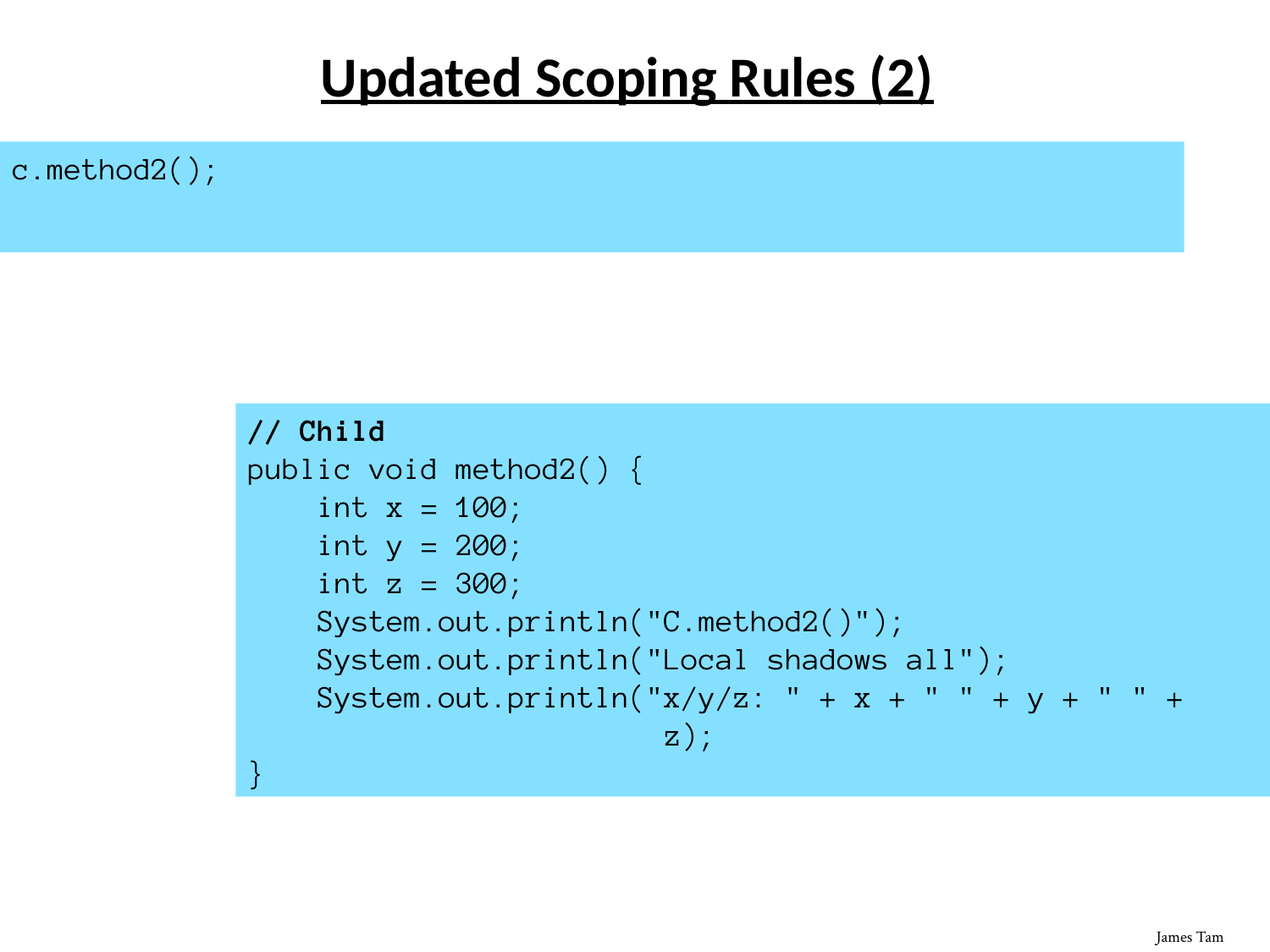

# Updated Scoping Rules (2)
c.method2();
// Child
public void method2() {
    int x = 100;
    int y = 200;
    int z = 300;
    System.out.println("C.method2()");
    System.out.println("Local shadows all");
    System.out.println("x/y/z: " + x + " " + y + " " +
                        z);
}